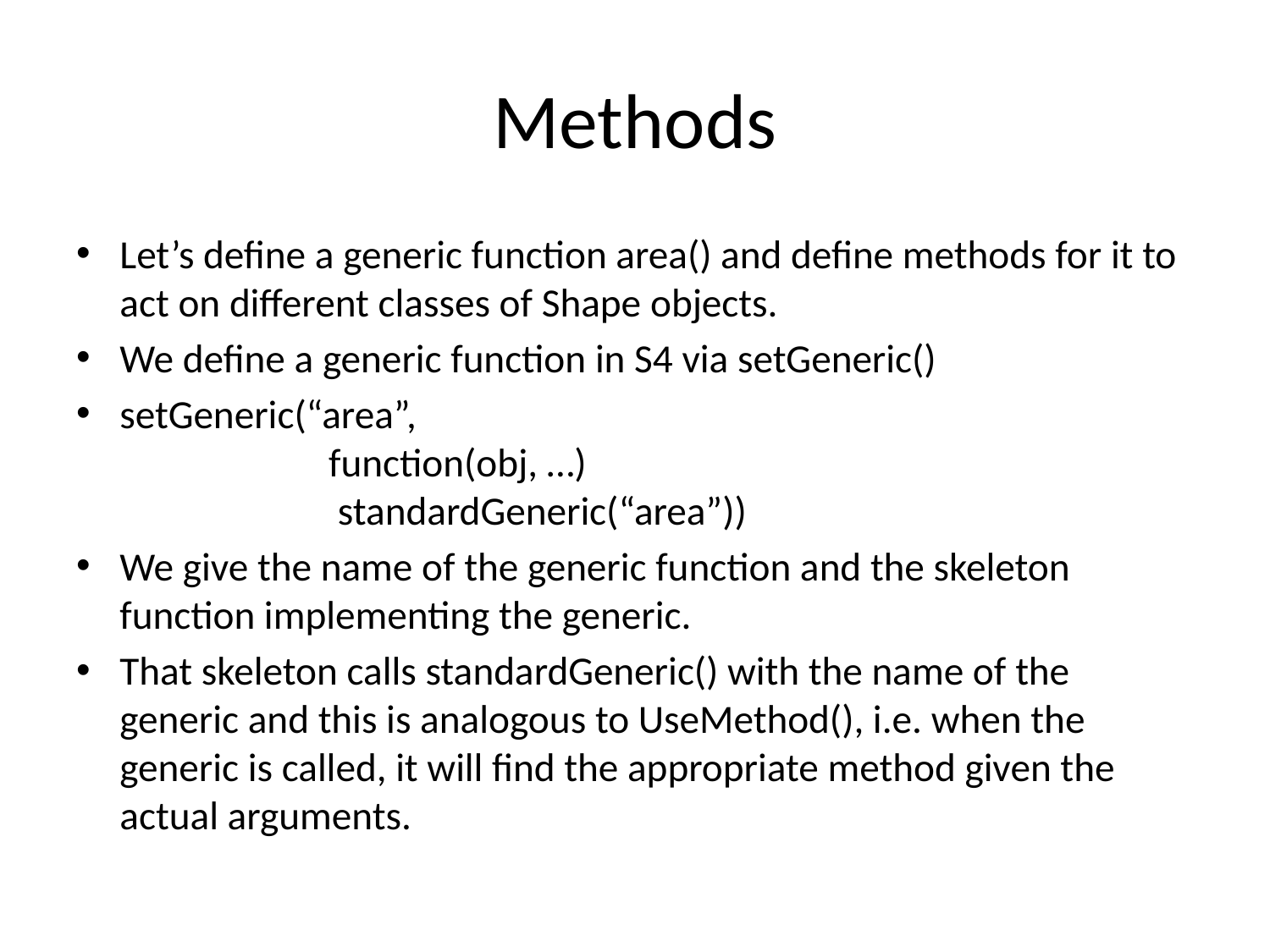

# Methods
Let’s define a generic function area() and define methods for it to act on different classes of Shape objects.
We define a generic function in S4 via setGeneric()
setGeneric(“area”,
                       function(obj, …)
                        standardGeneric(“area”))
We give the name of the generic function and the skeleton function implementing the generic.
That skeleton calls standardGeneric() with the name of the generic and this is analogous to UseMethod(), i.e. when the generic is called, it will find the appropriate method given the actual arguments.